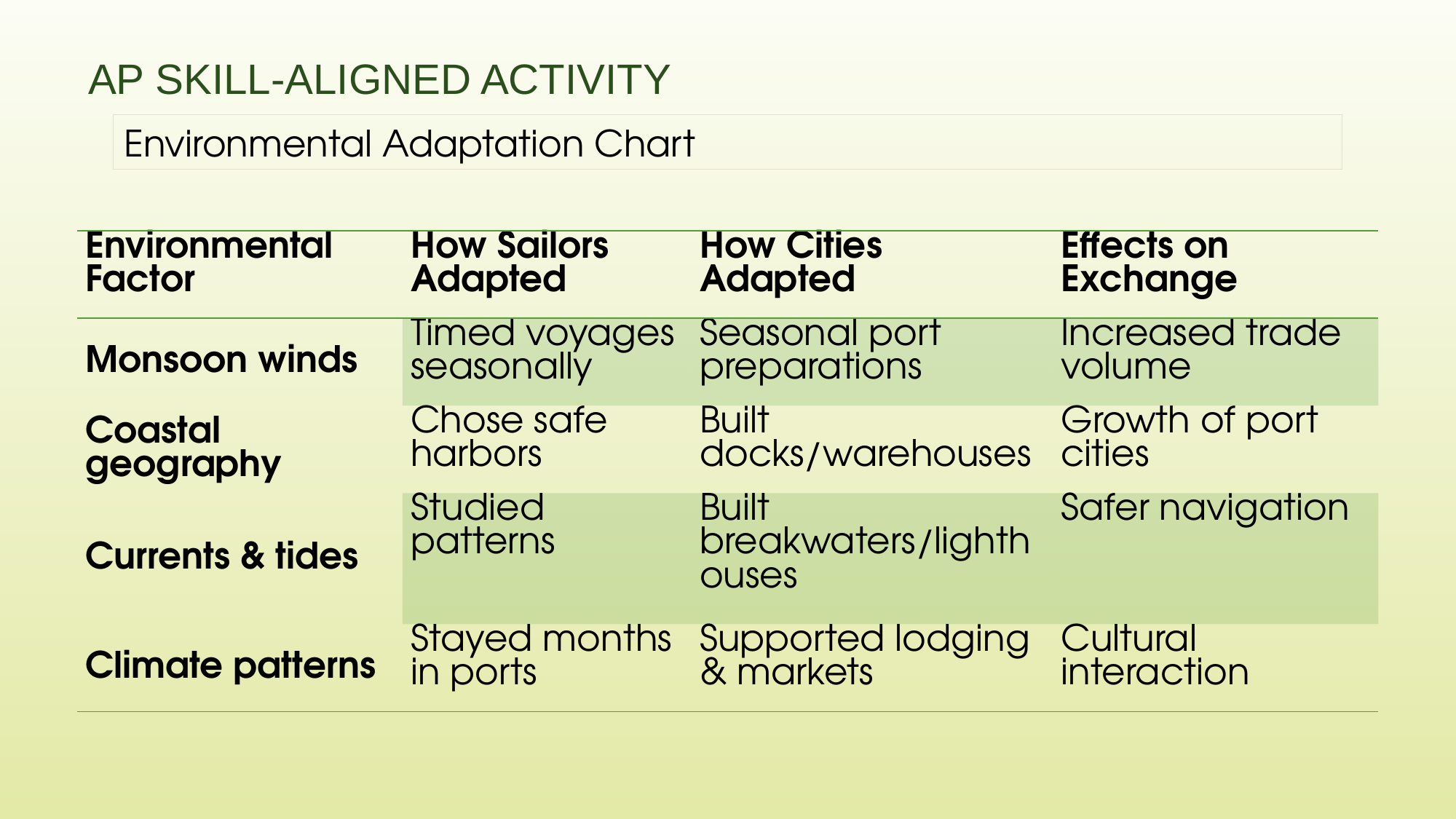

# AP Skill-Aligned Activity
Environmental Adaptation Chart
| Environmental Factor | How Sailors Adapted | How Cities Adapted | Effects on Exchange |
| --- | --- | --- | --- |
| Monsoon winds | Timed voyages seasonally | Seasonal port preparations | Increased trade volume |
| Coastal geography | Chose safe harbors | Built docks/warehouses | Growth of port cities |
| Currents & tides | Studied patterns | Built breakwaters/lighthouses | Safer navigation |
| Climate patterns | Stayed months in ports | Supported lodging & markets | Cultural interaction |